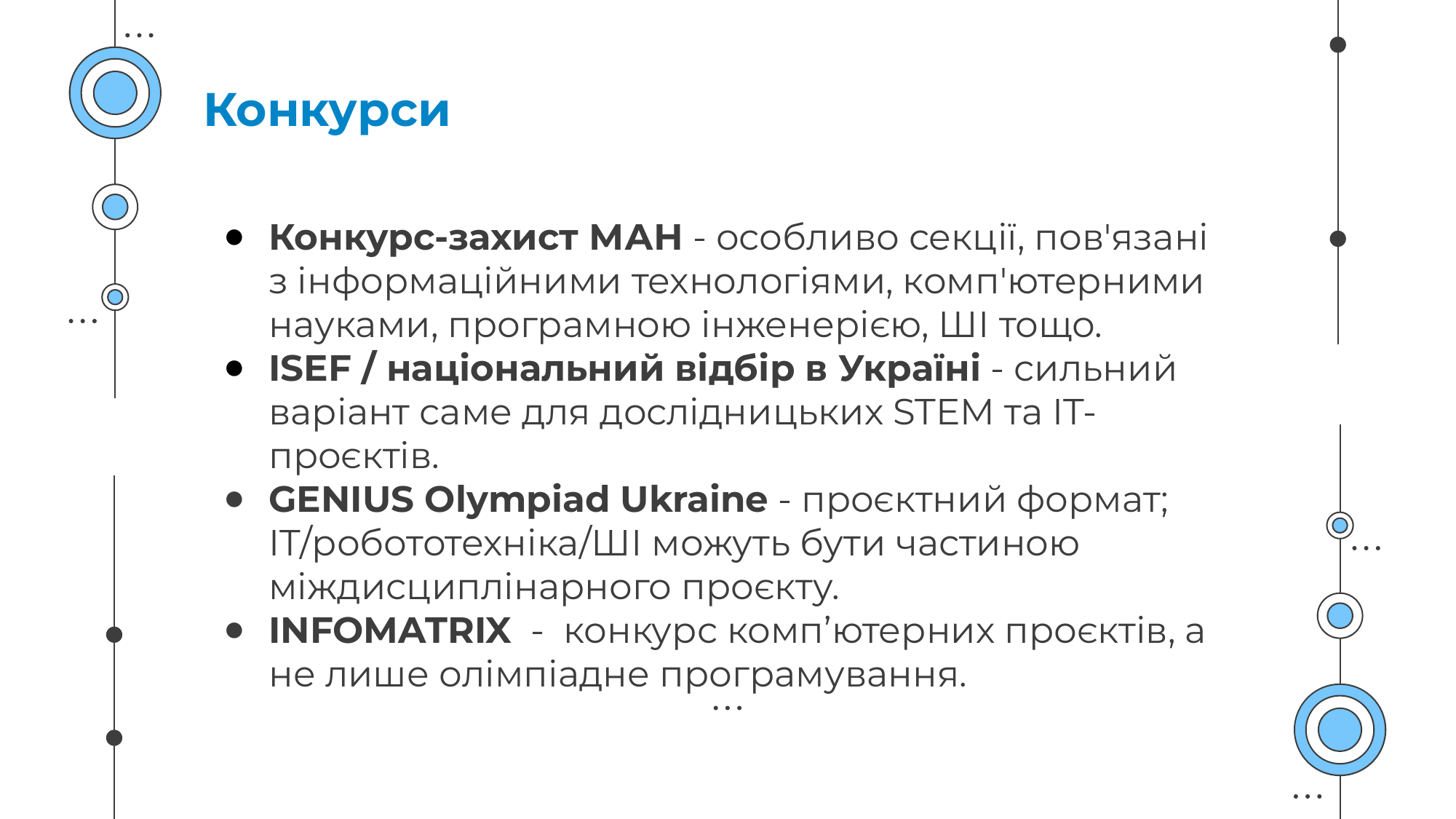

Конкурси
Конкурс-захист МАН - особливо секції, пов'язані з інформаційними технологіями, комп'ютерними науками, програмною інженерією, ШІ тощо.
ISEF / національний відбір в Україні - сильний варіант саме для дослідницьких STEM та IT-проєктів.
GENIUS Olympiad Ukraine - проєктний формат; IT/робототехніка/ШІ можуть бути частиною міждисциплінарного проєкту.
INFOMATRIX  -  конкурс комп’ютерних проєктів, а не лише олімпіадне програмування.